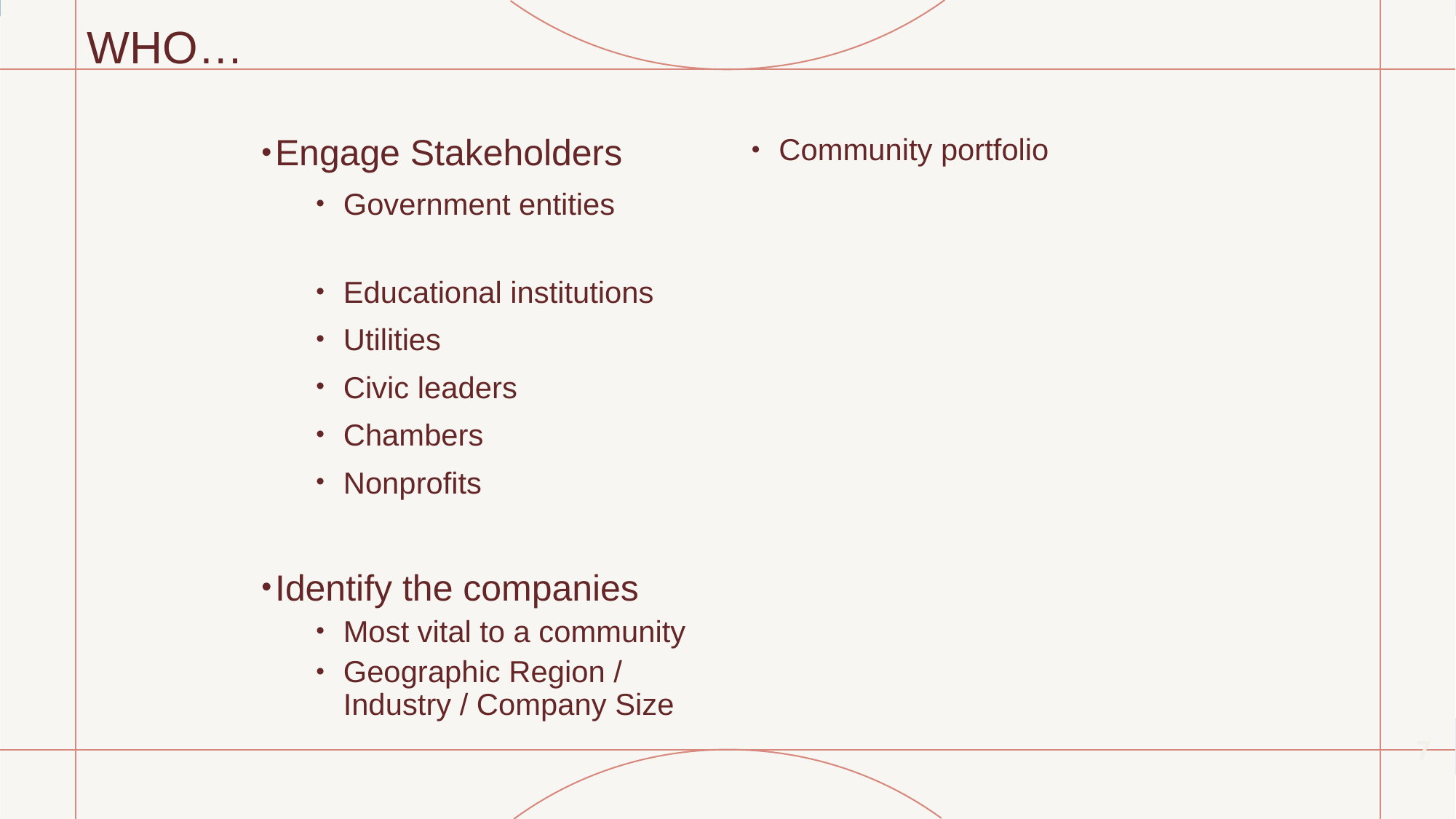

# WHO…
Engage Stakeholders
Government entities
Educational institutions
Utilities
Civic leaders
Chambers
Nonprofits

Identify the companies
Most vital to a community
Geographic Region / Industry / Company Size
Community portfolio